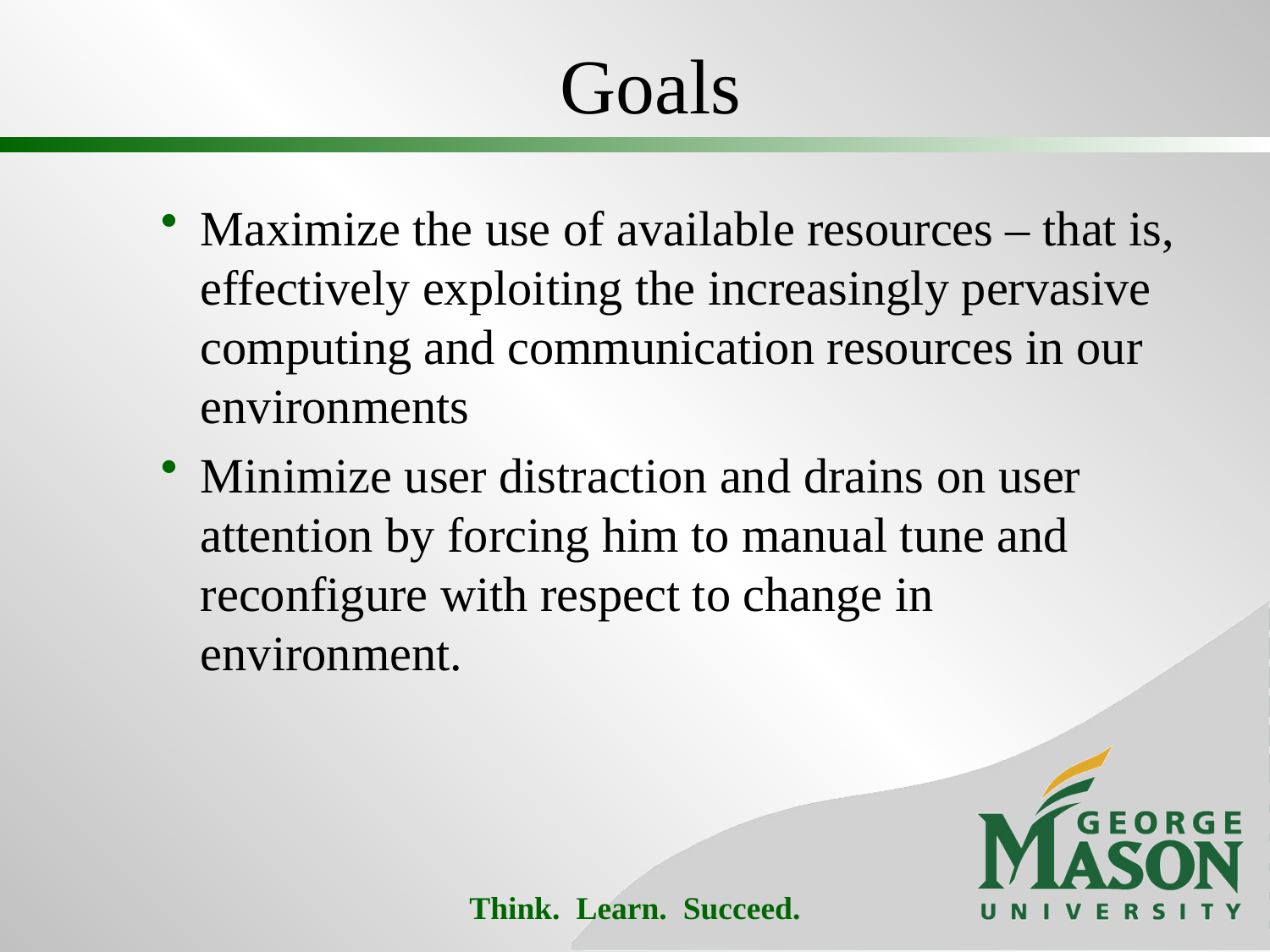

# Goals
Maximize the use of available resources – that is, effectively exploiting the increasingly pervasive computing and communication resources in our environments
Minimize user distraction and drains on user attention by forcing him to manual tune and reconfigure with respect to change in environment.